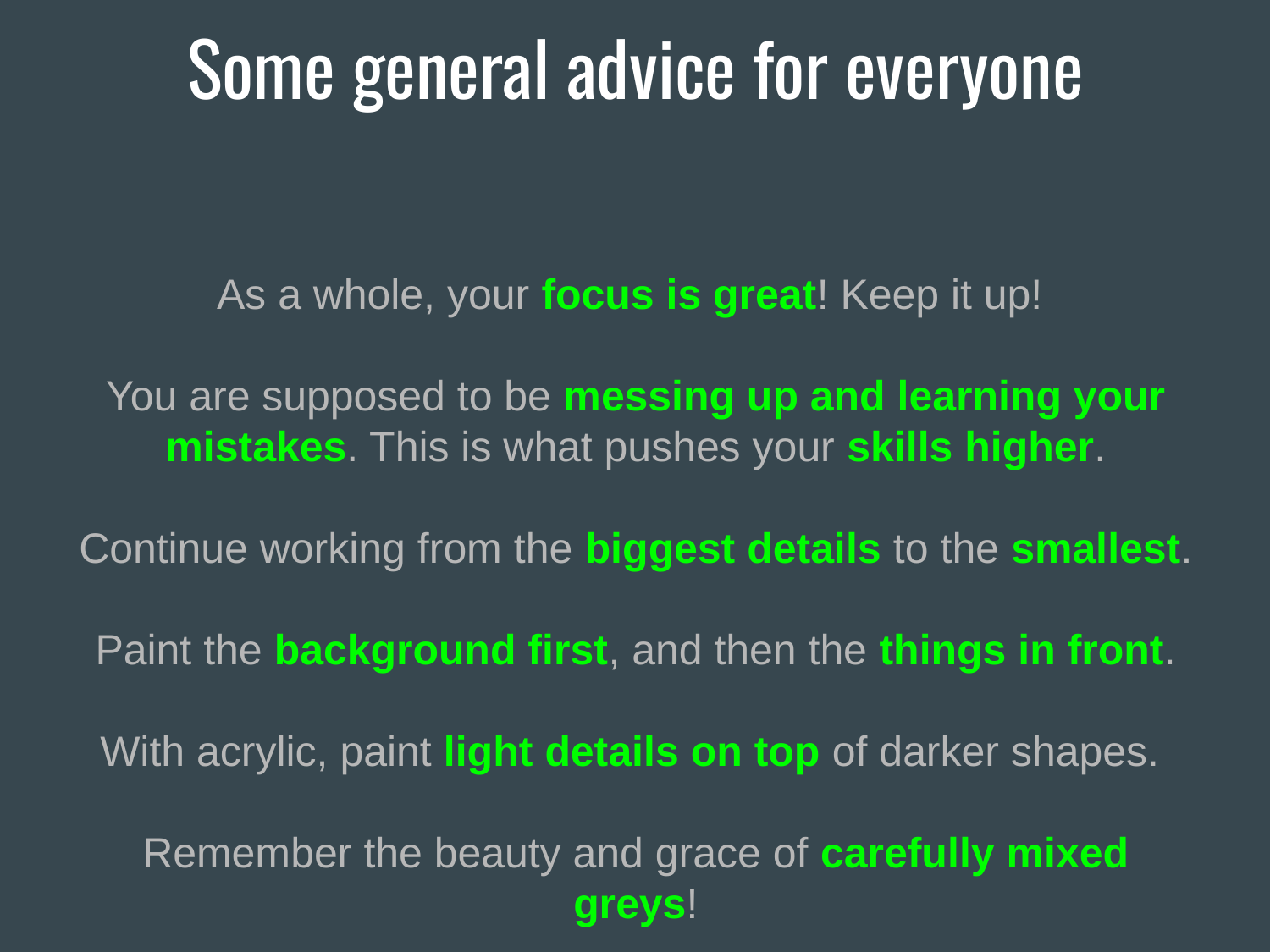

Some general advice for everyone

As a whole, your focus is great! Keep it up!

You are supposed to be messing up and learning your mistakes. This is what pushes your skills higher.

Continue working from the biggest details to the smallest.

Paint the background first, and then the things in front.

With acrylic, paint light details on top of darker shapes.

Remember the beauty and grace of carefully mixed greys!